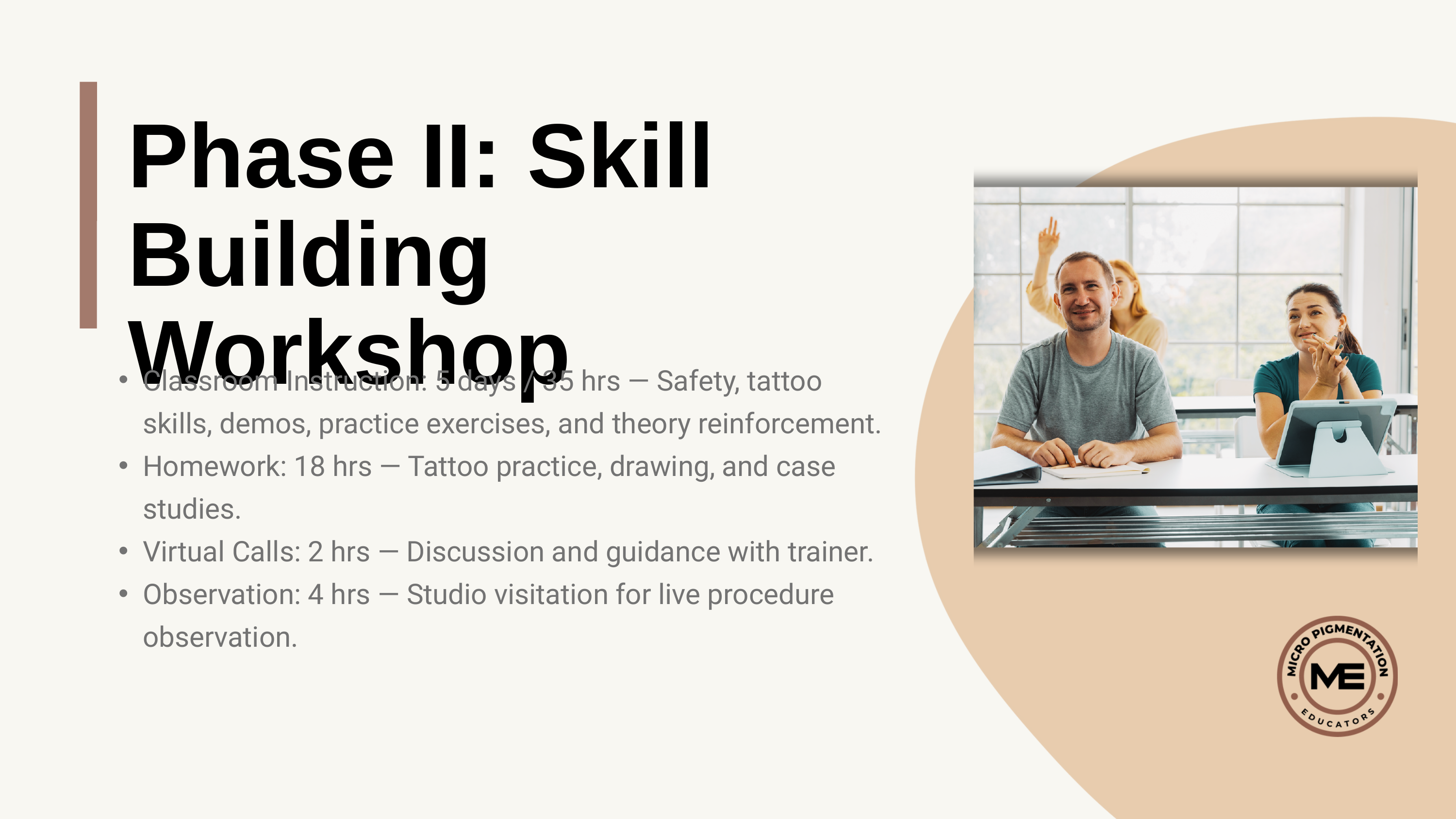

Phase II: Skill Building Workshop
Classroom Instruction: 5 days / 35 hrs — Safety, tattoo skills, demos, practice exercises, and theory reinforcement.
Homework: 18 hrs — Tattoo practice, drawing, and case studies.
Virtual Calls: 2 hrs — Discussion and guidance with trainer.
Observation: 4 hrs — Studio visitation for live procedure observation.